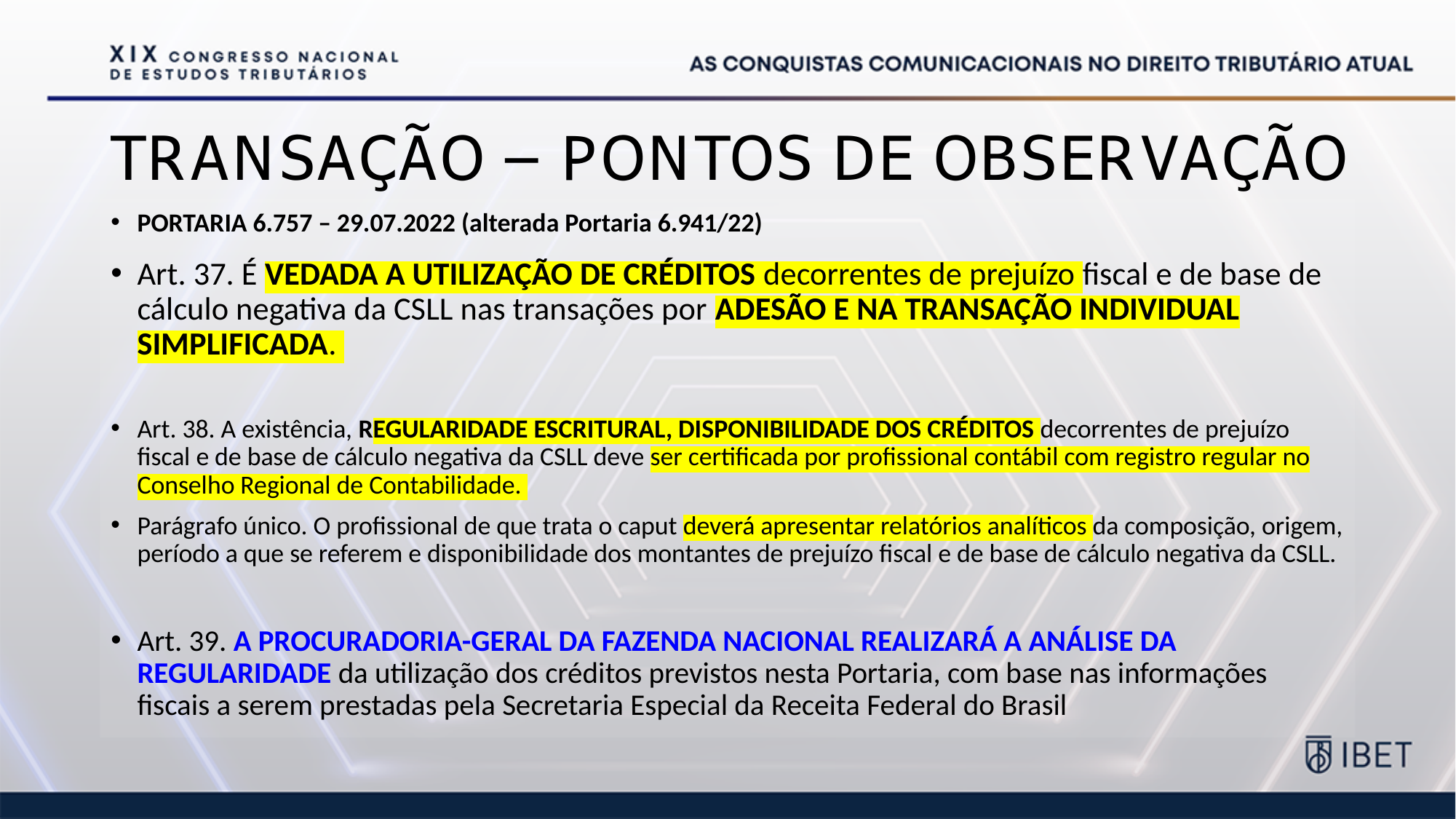

# TRANSAÇÃO – PONTOS DE OBSERVAÇÃO
PORTARIA 6.757 – 29.07.2022 (alterada Portaria 6.941/22)
Art. 37. É VEDADA A UTILIZAÇÃO DE CRÉDITOS decorrentes de prejuízo fiscal e de base de cálculo negativa da CSLL nas transações por ADESÃO E NA TRANSAÇÃO INDIVIDUAL SIMPLIFICADA.

Art. 38. A existência, REGULARIDADE ESCRITURAL, DISPONIBILIDADE DOS CRÉDITOS decorrentes de prejuízo fiscal e de base de cálculo negativa da CSLL deve ser certificada por profissional contábil com registro regular no Conselho Regional de Contabilidade.
Parágrafo único. O profissional de que trata o caput deverá apresentar relatórios analíticos da composição, origem, período a que se referem e disponibilidade dos montantes de prejuízo fiscal e de base de cálculo negativa da CSLL.

Art. 39. A PROCURADORIA-GERAL DA FAZENDA NACIONAL REALIZARÁ A ANÁLISE DA REGULARIDADE da utilização dos créditos previstos nesta Portaria, com base nas informações fiscais a serem prestadas pela Secretaria Especial da Receita Federal do Brasil